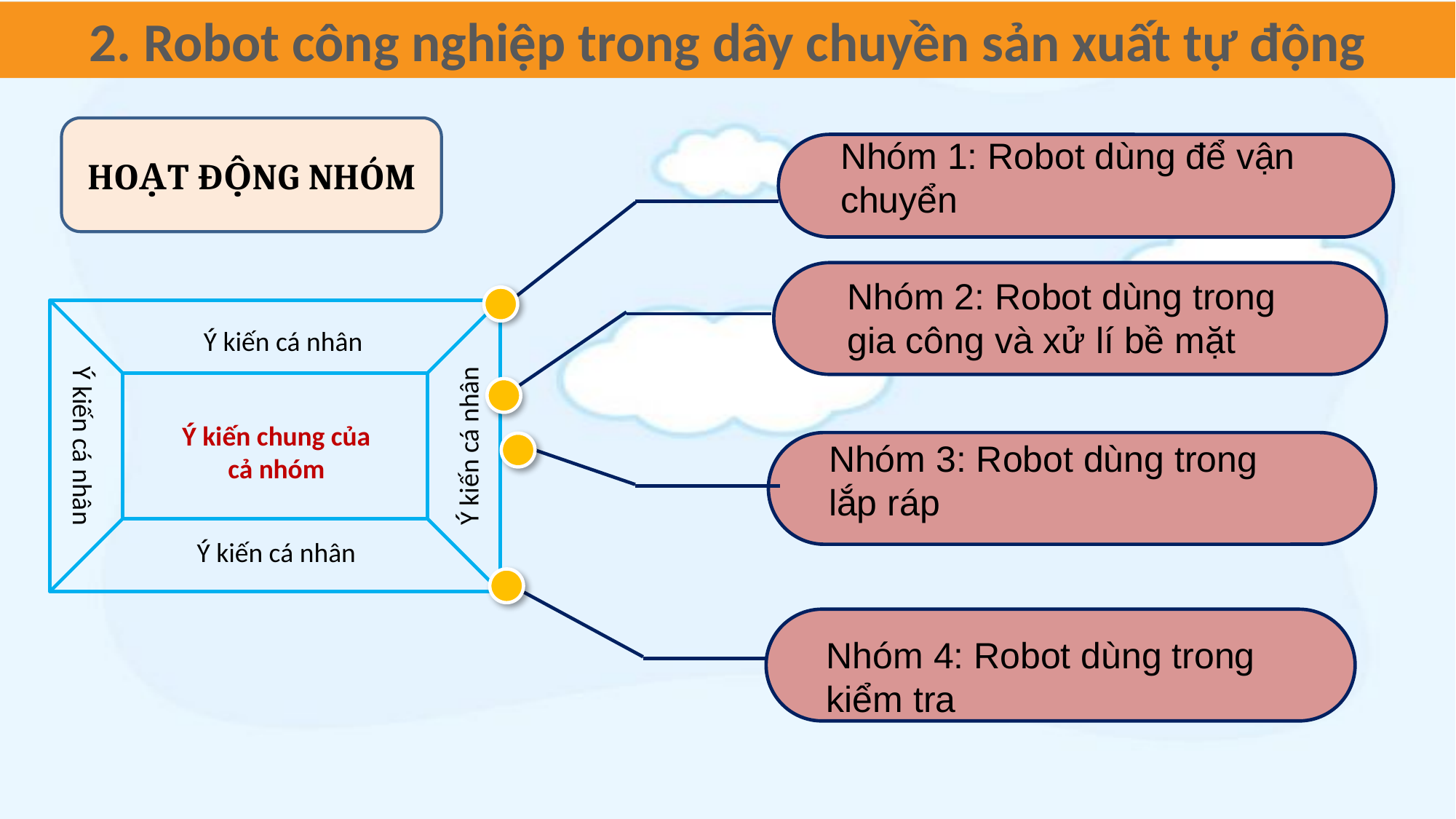

2. Robot công nghiệp trong dây chuyền sản xuất tự động
HOẠT ĐỘNG NHÓM
Nhóm 1: Robot dùng để vận chuyển

Nhóm 2: Robot dùng trong gia công và xử lí bề mặt

Ý kiến cá nhân

Ý kiến chung của cả nhóm
Ý kiến cá nhân
Ý kiến cá nhân
Ý kiến cá nhân

Nhóm 3: Robot dùng trong lắp ráp

Nhóm 4: Robot dùng trong kiểm tra